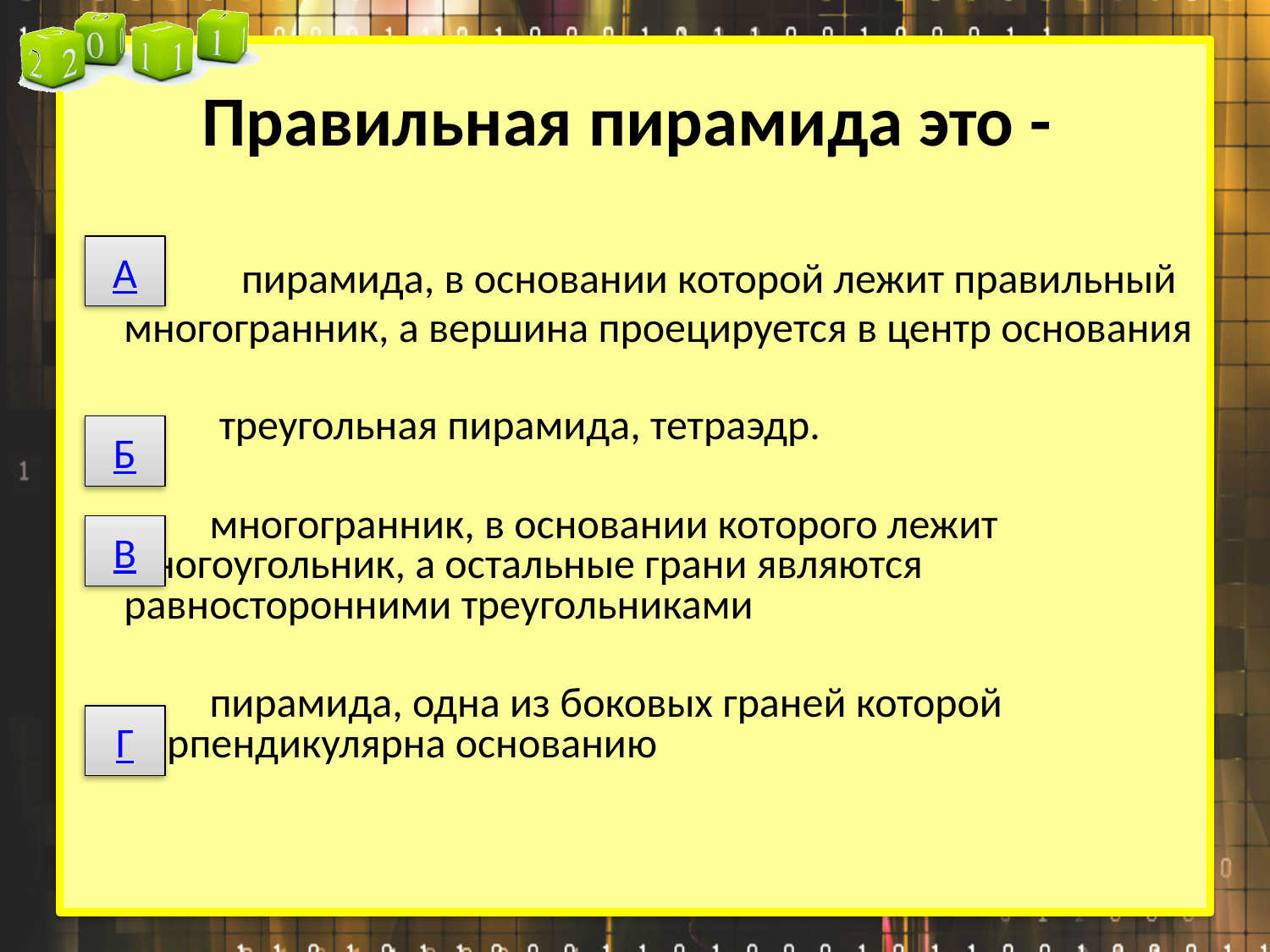

# Правильная пирамида это -
         пирамида, в основании которой лежит правильный многогранник, а вершина проецируется в центр основания

               треугольная пирамида, тетраэдр.

              многогранник, в основании которого лежит многоугольник, а остальные грани являются равносторонними треугольниками

              пирамида, одна из боковых граней которой перпендикулярна основанию

А
Б
В
Г